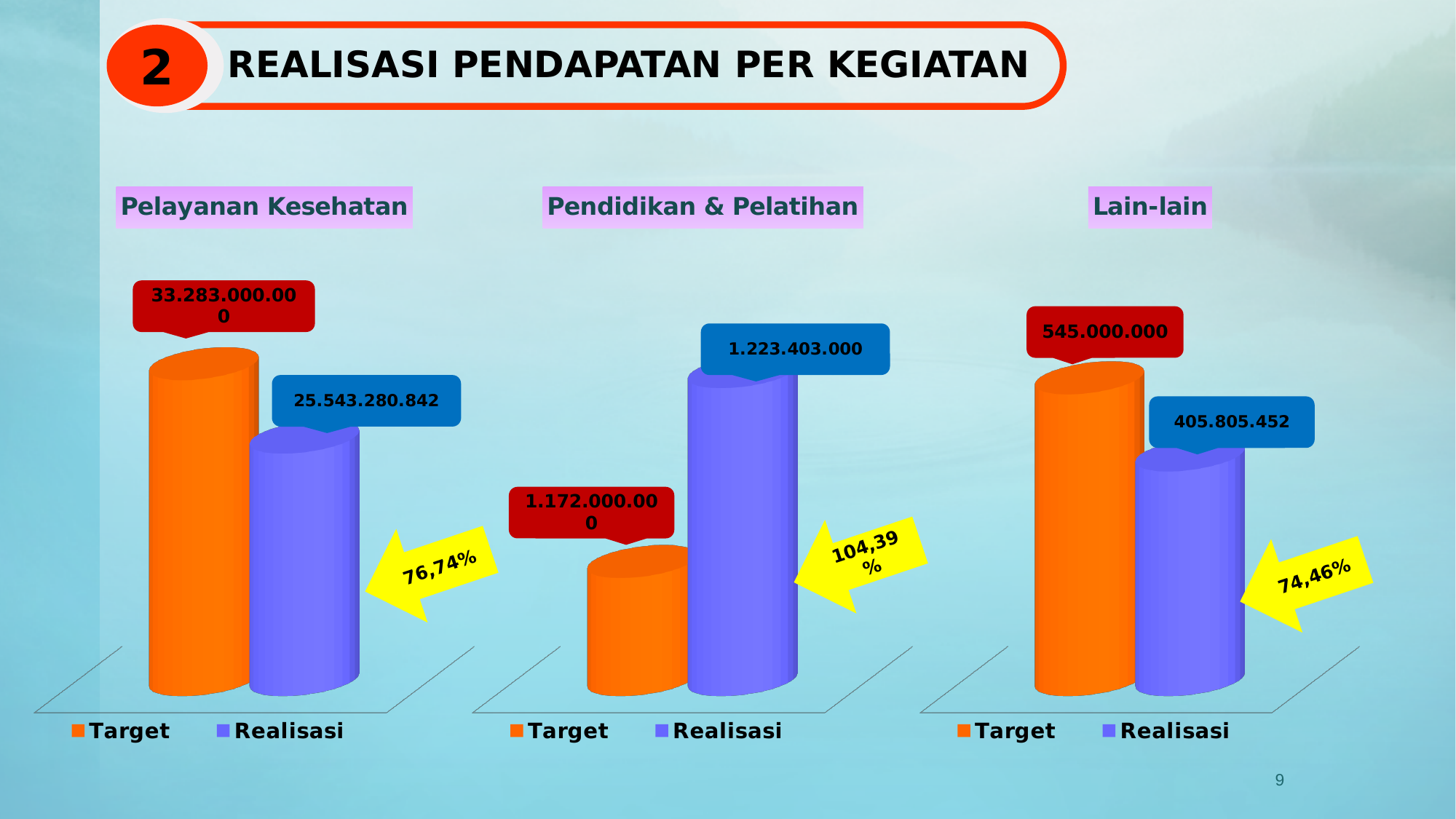

REALISASI PENDAPATAN PER KEGIATAN

2

[unsupported chart]

[unsupported chart]

[unsupported chart]

76,74%
9